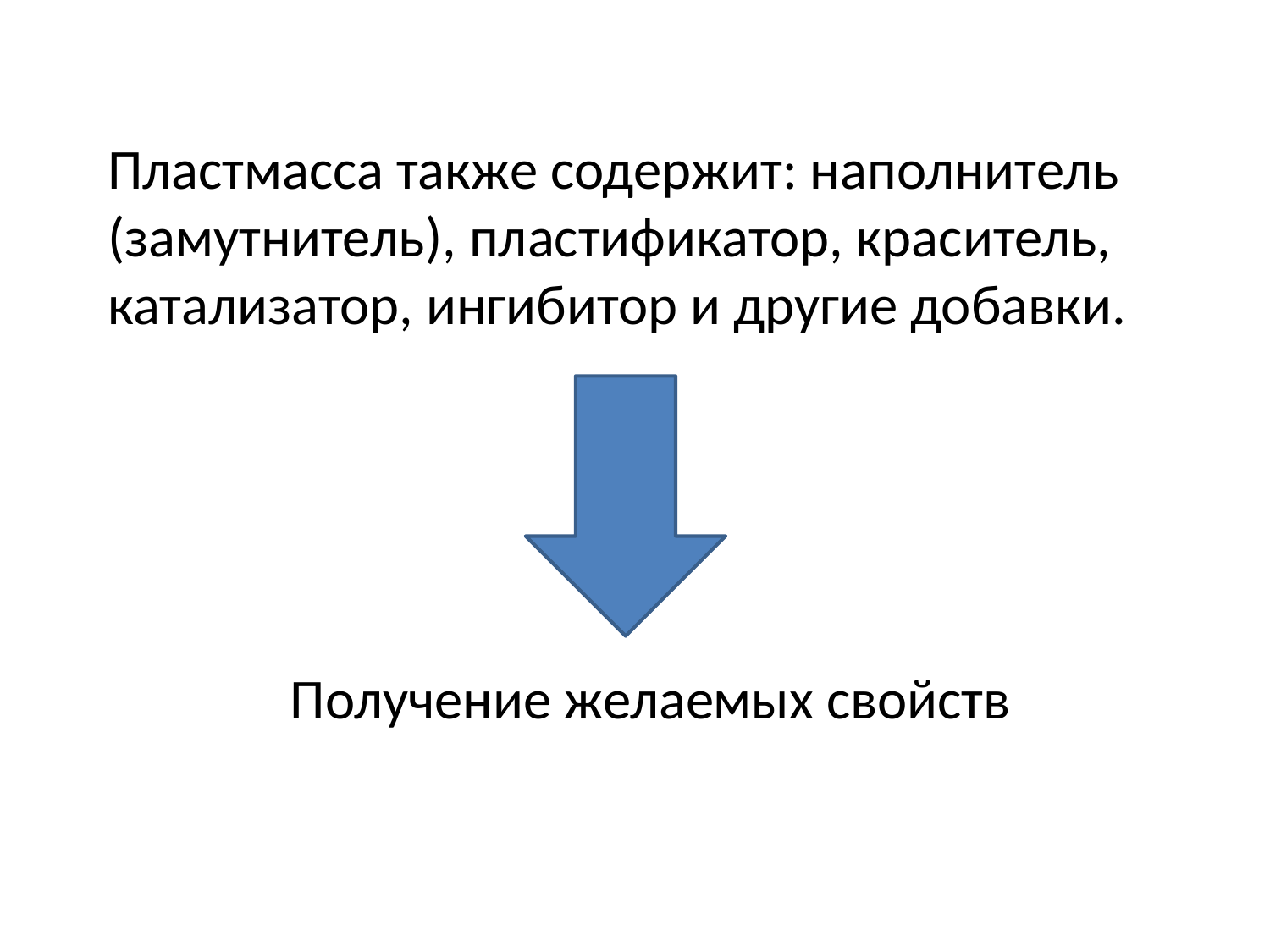

Пластмасса также содержит: наполнитель (замутнитель), пластификатор, краситель, катализатор, ингибитор и другие добавки.

Получение желаемых свойств